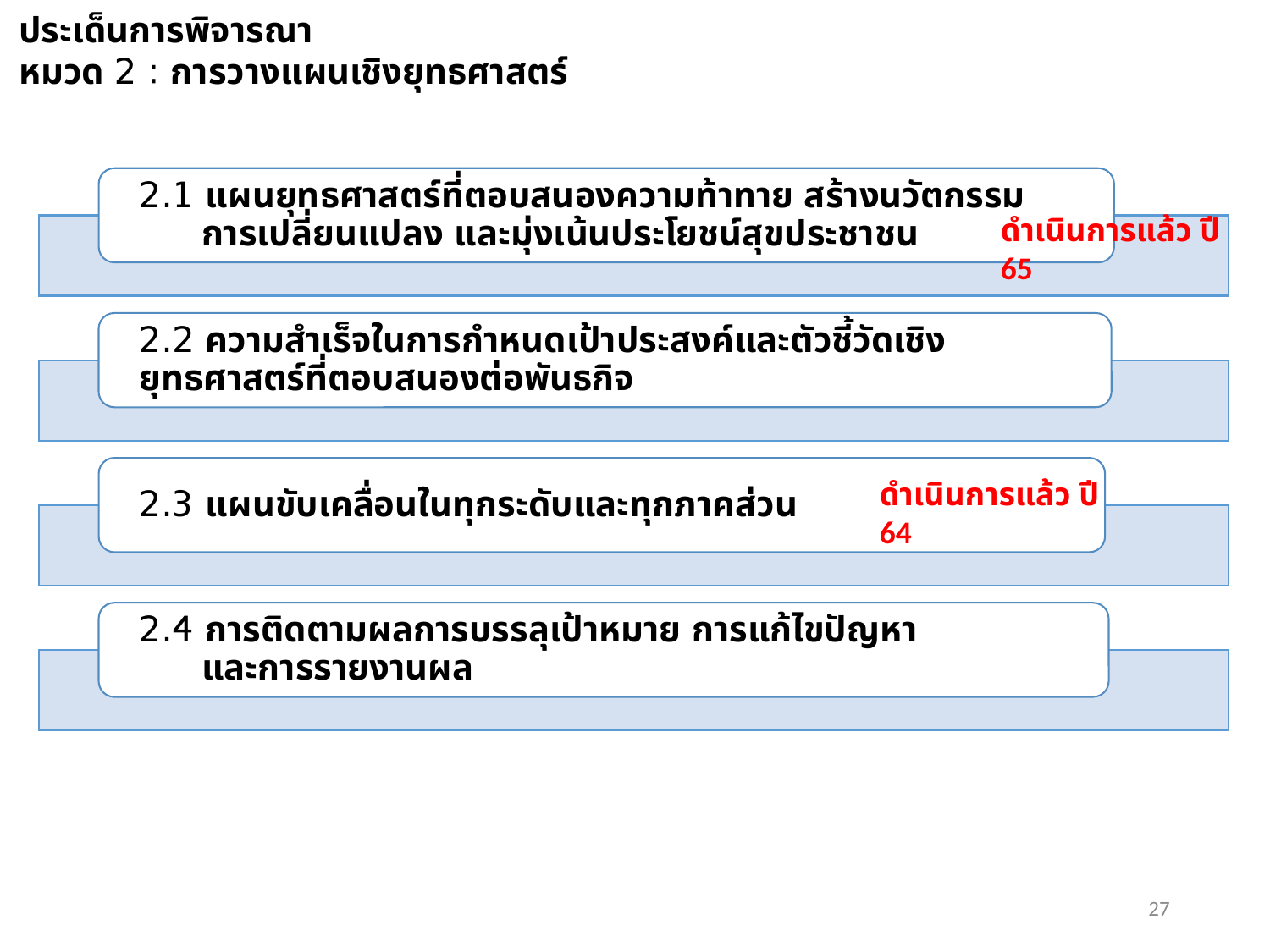

ประเด็นการพิจารณา
หมวด 2 : การวางแผนเชิงยุทธศาสตร์
2.1 แผนยุทธศาสตร์ที่ตอบสนองความท้าทาย สร้างนวัตกรรม
      การเปลี่ยนแปลง และมุ่งเน้นประโยชน์สุขประชาชน
2.2 ความสำเร็จในการกำหนดเป้าประสงค์และตัวชี้วัดเชิงยุทธศาสตร์ที่ตอบสนองต่อพันธกิจ
2.3 แผนขับเคลื่อนในทุกระดับและทุกภาคส่วน
2.4 การติดตามผลการบรรลุเป้าหมาย การแก้ไขปัญหา
      และการรายงานผล
ดำเนินการแล้ว ปี 65
ดำเนินการแล้ว ปี 64
27